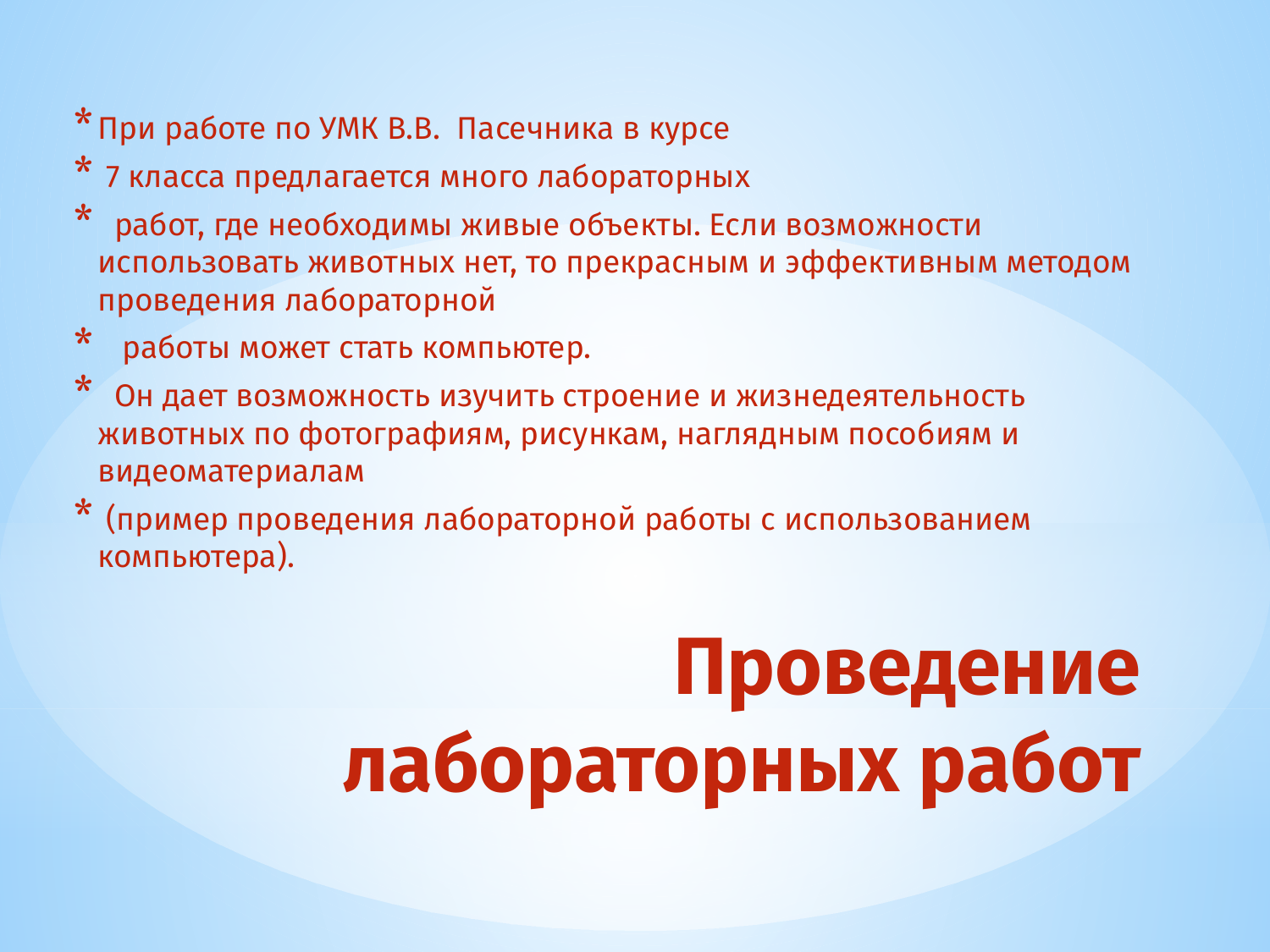

При работе по УМК В.В.  Пасечника в курсе
 7 класса предлагается много лабораторных
  работ, где необходимы живые объекты. Если возможности использовать животных нет, то прекрасным и эффективным методом проведения лабораторной
   работы может стать компьютер.
  Он дает возможность изучить строение и жизнедеятельность животных по фотографиям, рисункам, наглядным пособиям и видеоматериалам
 (пример проведения лабораторной работы с использованием компьютера).

# Проведение лабораторных работ